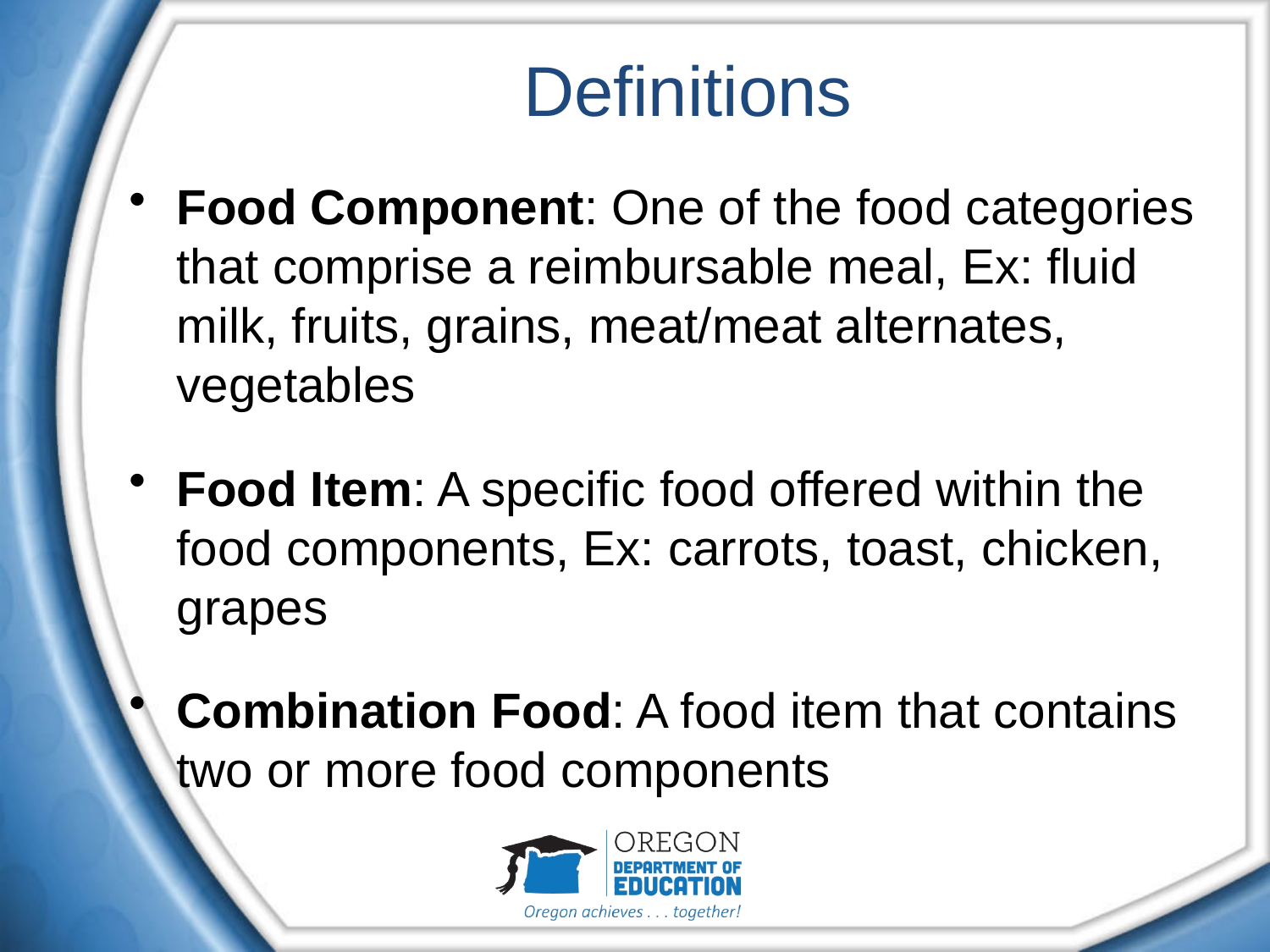

# Definitions
Food Component: One of the food categories that comprise a reimbursable meal, Ex: fluid milk, fruits, grains, meat/meat alternates, vegetables

Food Item: A specific food offered within the food components, Ex: carrots, toast, chicken, grapes

Combination Food: A food item that contains two or more food components